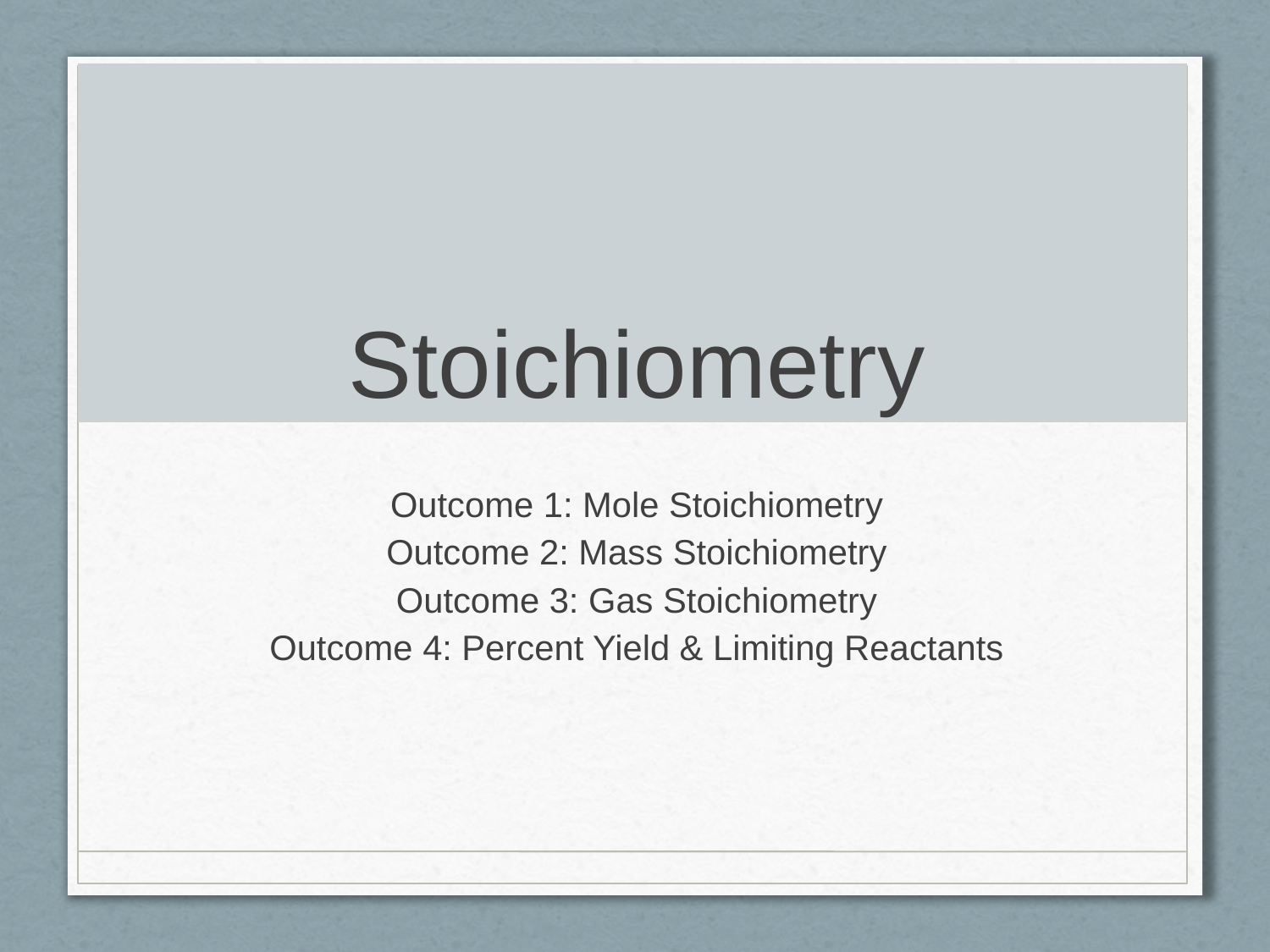

# Stoichiometry
Outcome 1: Mole Stoichiometry
Outcome 2: Mass Stoichiometry
Outcome 3: Gas Stoichiometry
Outcome 4: Percent Yield & Limiting Reactants